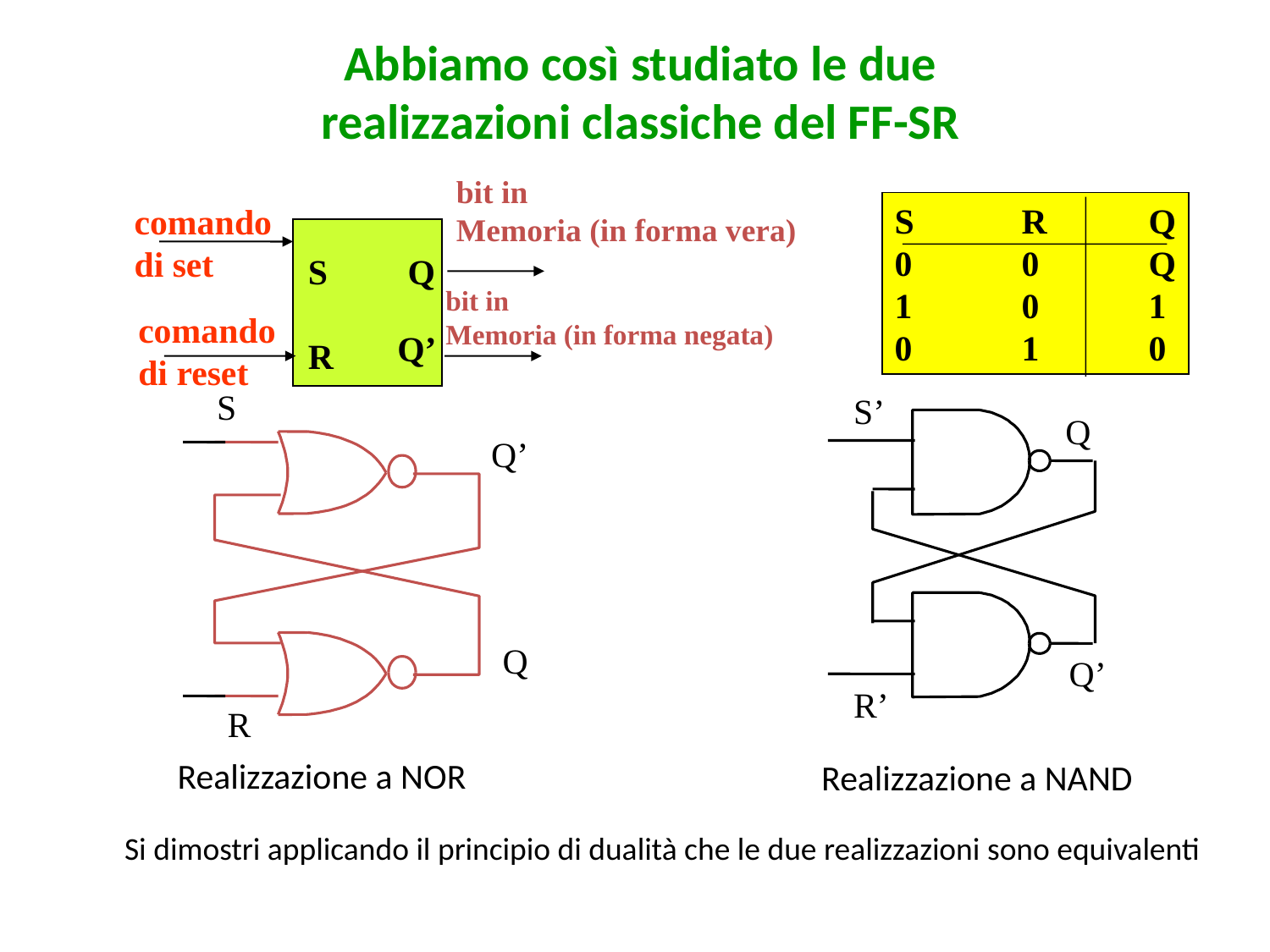

# Abbiamo così studiato le due realizzazioni classiche del FF-SR
bit in
Memoria (in forma vera)
comando
di set

S         Q

R

bit in
Memoria (in forma negata)
comando
di reset

S	R	Q
0	0	Q
1	0	1
0	1	0

Q’
S
Q’

Q

R
S’
Q

Q’

R’

Realizzazione a NOR
Realizzazione a NAND
Si dimostri applicando il principio di dualità che le due realizzazioni sono equivalenti